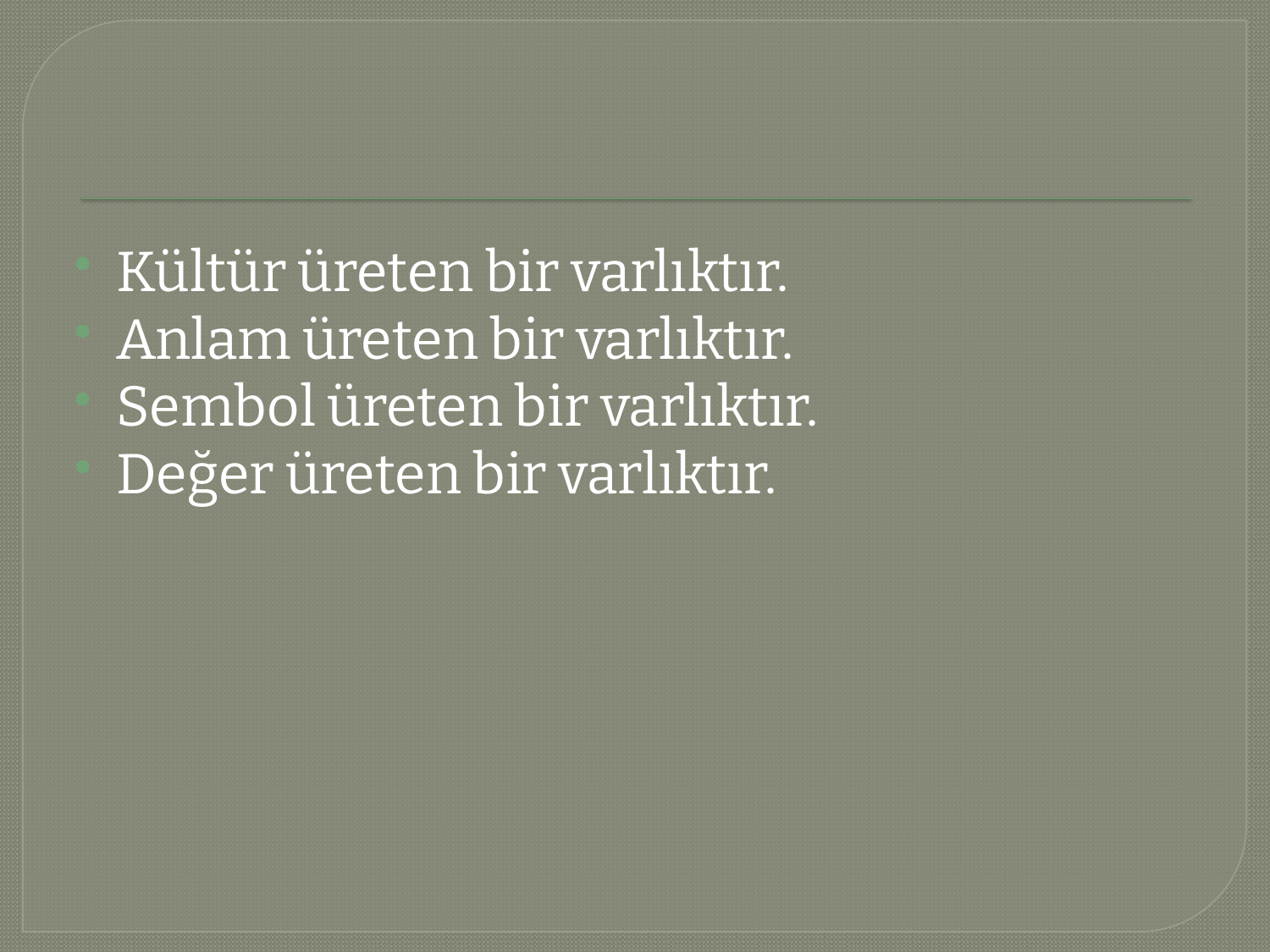

Kültür üreten bir varlıktır.
Anlam üreten bir varlıktır.
Sembol üreten bir varlıktır.
Değer üreten bir varlıktır.